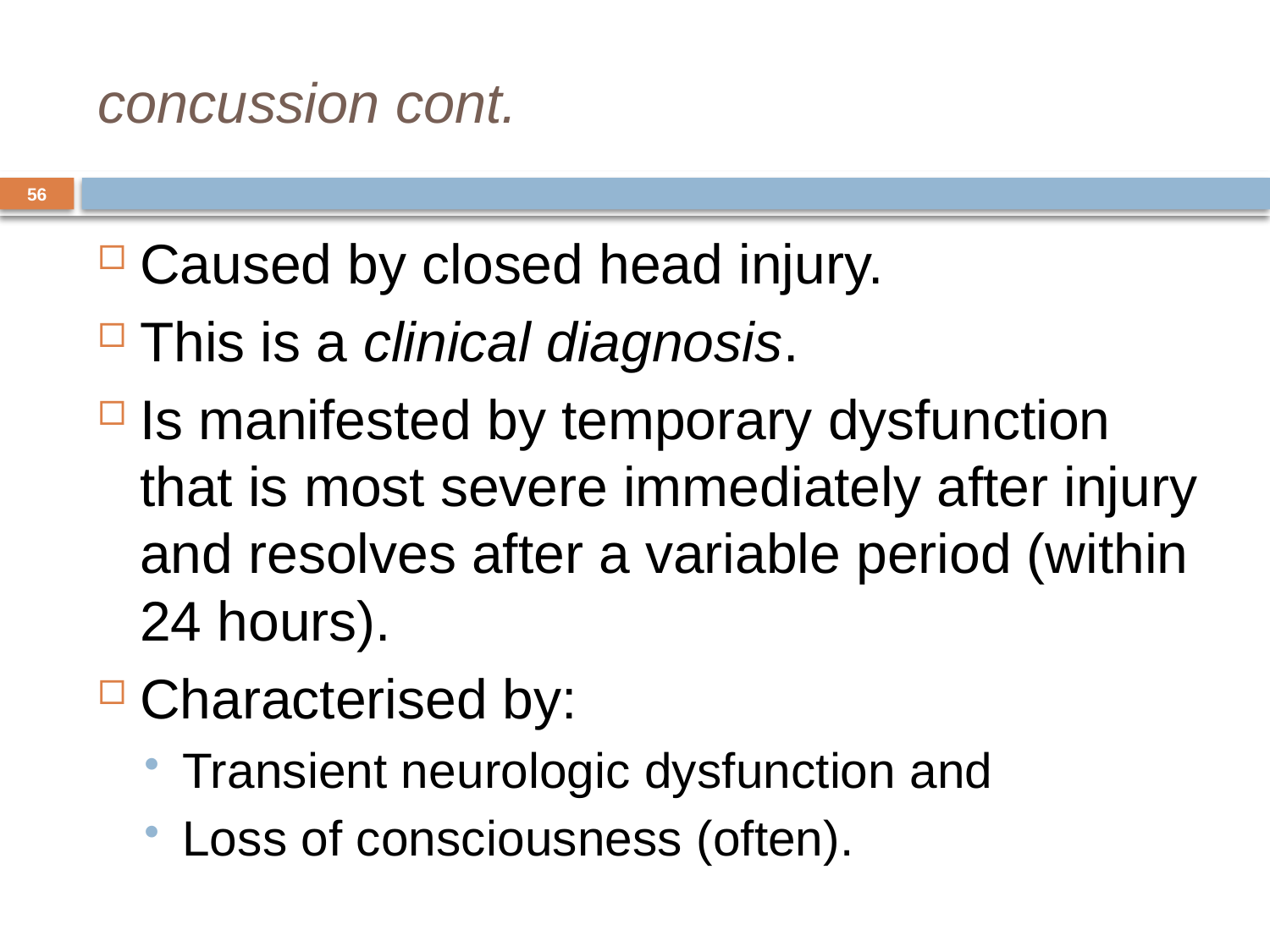

# concussion cont.
56
Caused by closed head injury.
This is a clinical diagnosis.
Is manifested by temporary dysfunction that is most severe immediately after injury and resolves after a variable period (within 24 hours).
Characterised by:
Transient neurologic dysfunction and
Loss of consciousness (often).